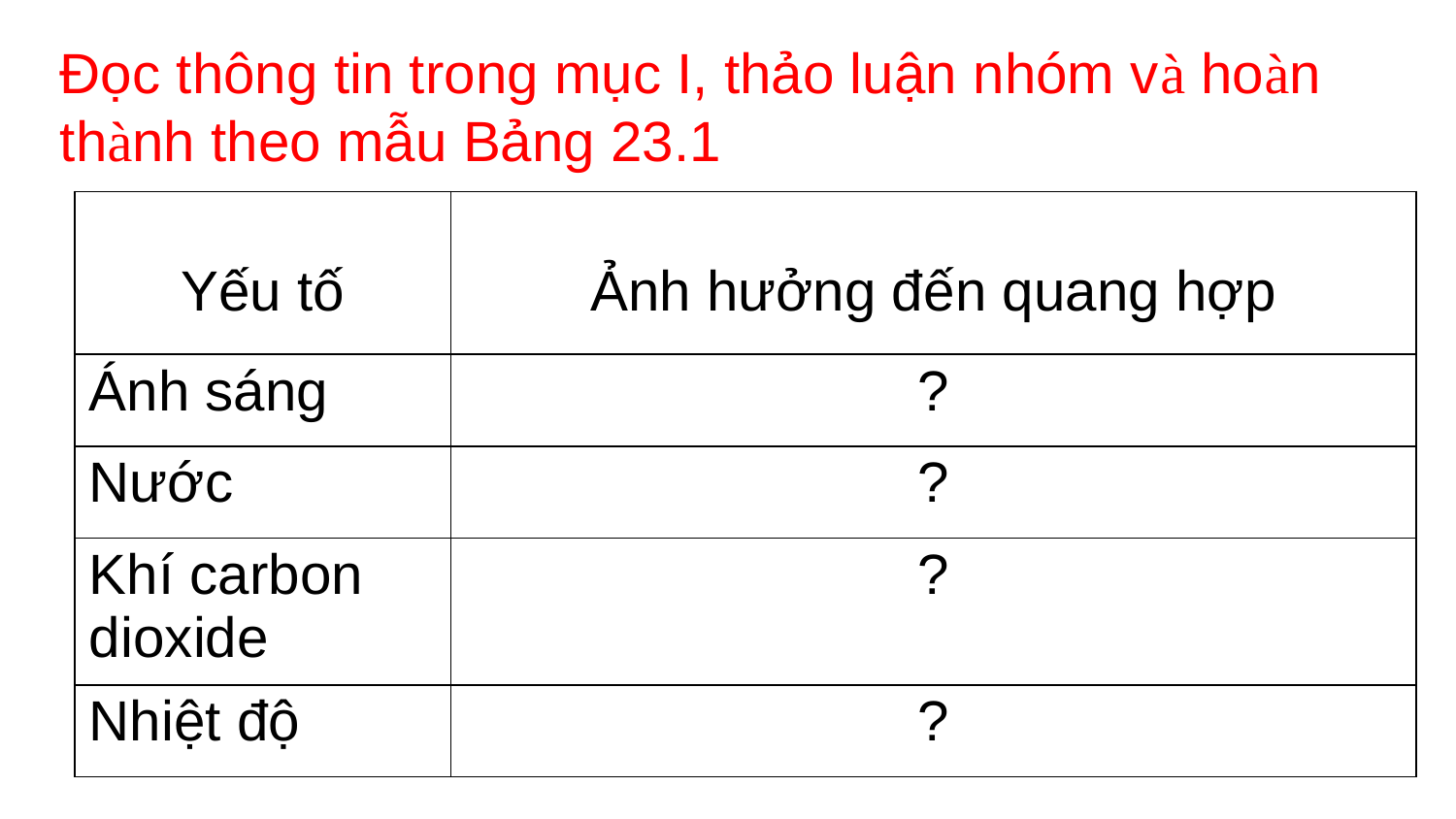

Đọc thông tin trong mục I, thảo luận nhóm và hoàn thành theo mẫu Bảng 23.1

| Yếu tố | Ảnh hưởng đến quang hợp |
| --- | --- |
| Ánh sáng | ? |
| Nước | ? |
| Khí carbon dioxide | ? |
| Nhiệt độ | ? |